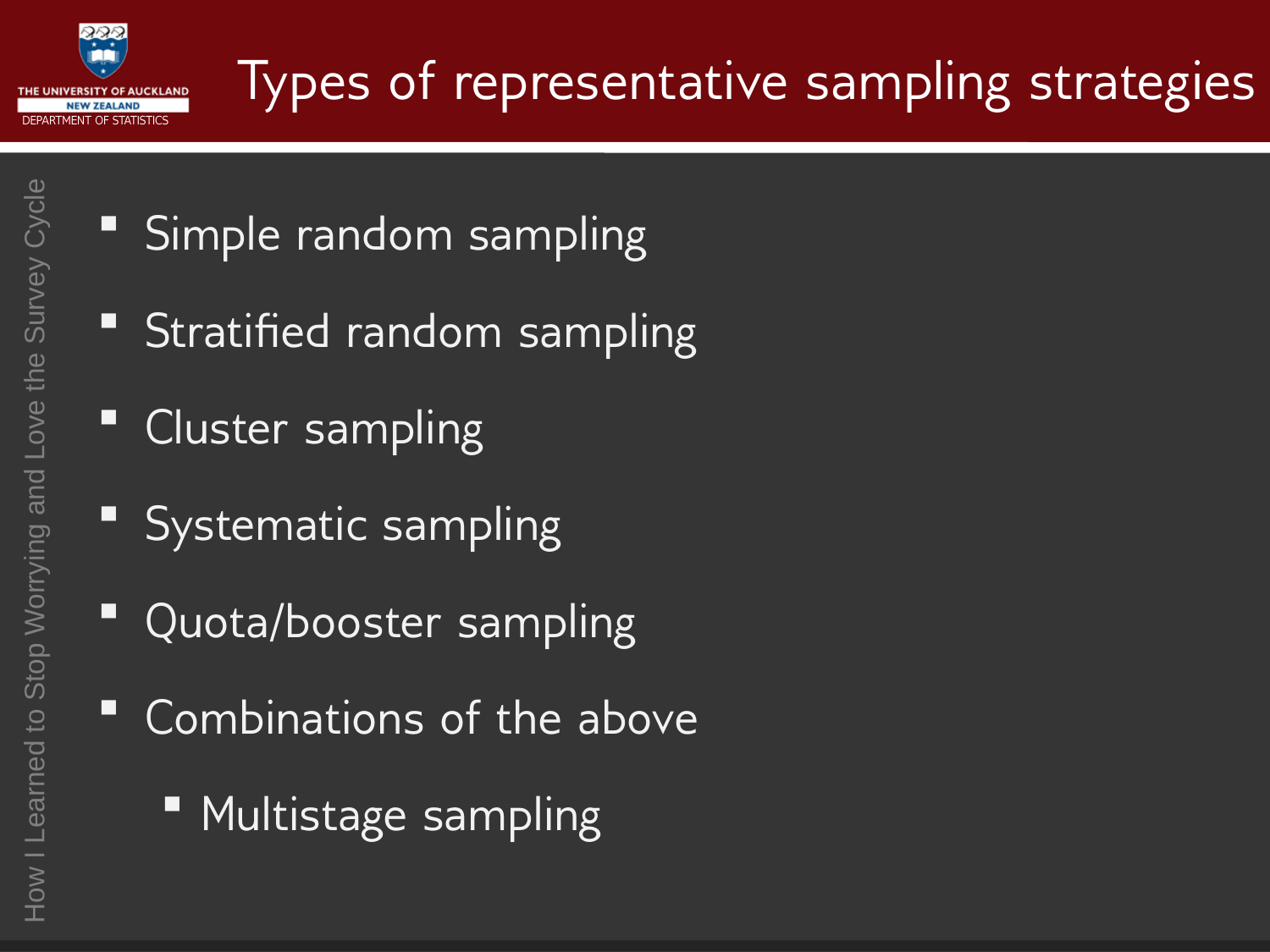

# Types of representative sampling strategies
Simple random sampling
Stratified random sampling
Cluster sampling
Systematic sampling
Quota/booster sampling
Combinations of the above
Multistage sampling